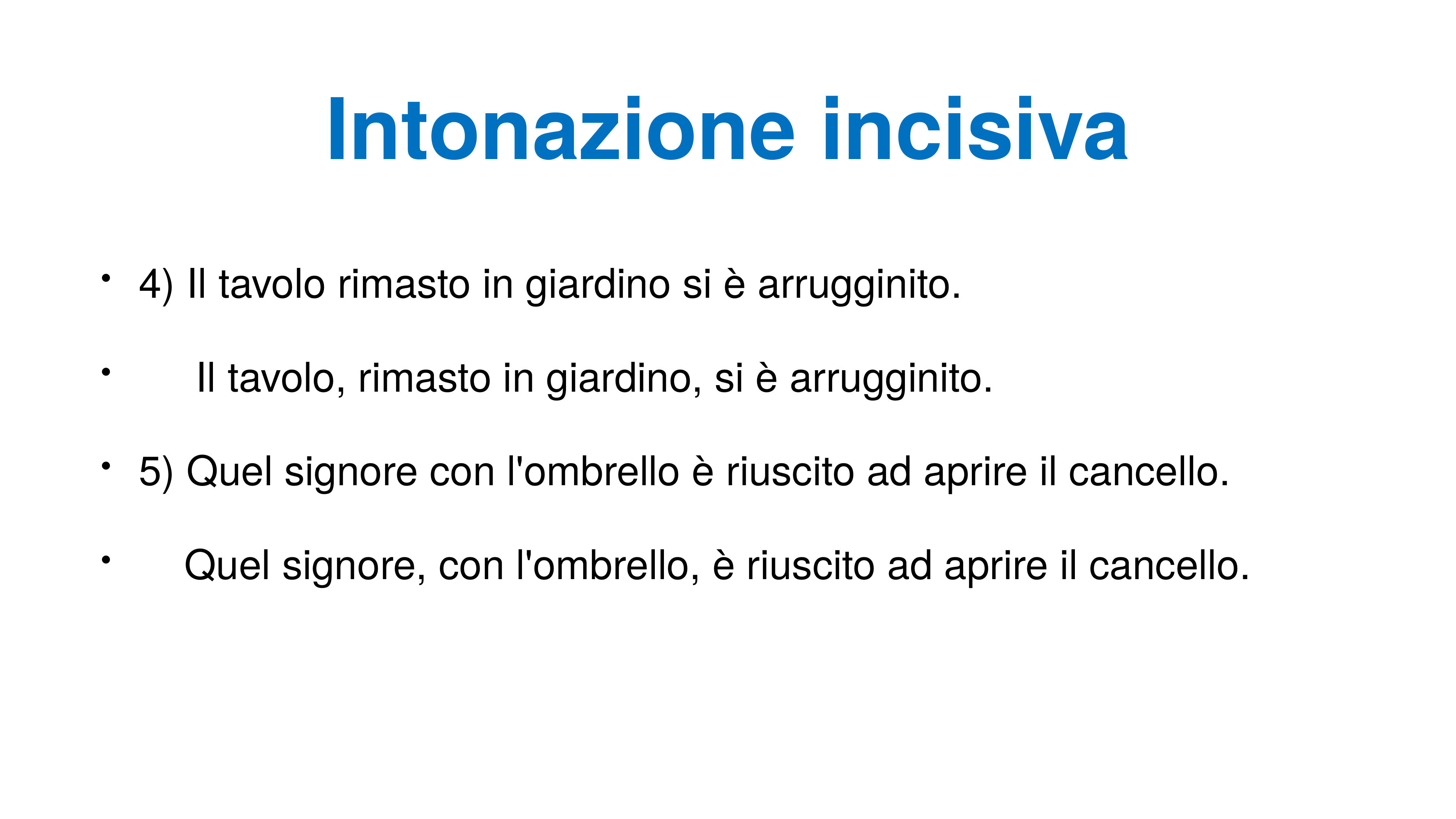

# Intonazione incisiva
4) Il tavolo rimasto in giardino si è arrugginito.
     Il tavolo, rimasto in giardino, si è arrugginito.
5) Quel signore con l'ombrello è riuscito ad aprire il cancello.
    Quel signore, con l'ombrello, è riuscito ad aprire il cancello.